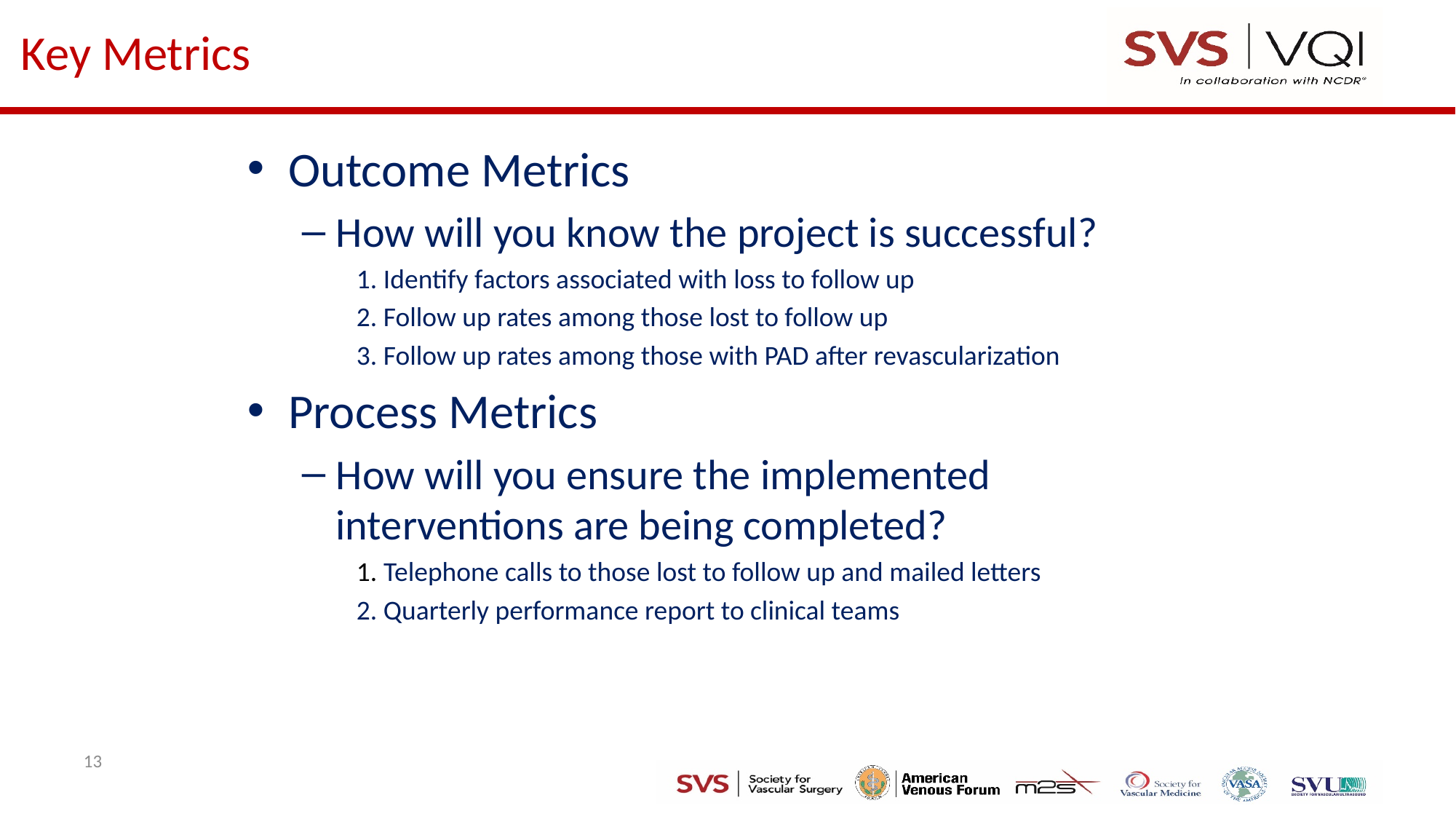

# Key Metrics
Outcome Metrics
How will you know the project is successful?
	1. Identify factors associated with loss to follow up
	2. Follow up rates among those lost to follow up
	3. Follow up rates among those with PAD after revascularization
Process Metrics
How will you ensure the implemented interventions are being completed?
	1. Telephone calls to those lost to follow up and mailed letters
	2. Quarterly performance report to clinical teams

13